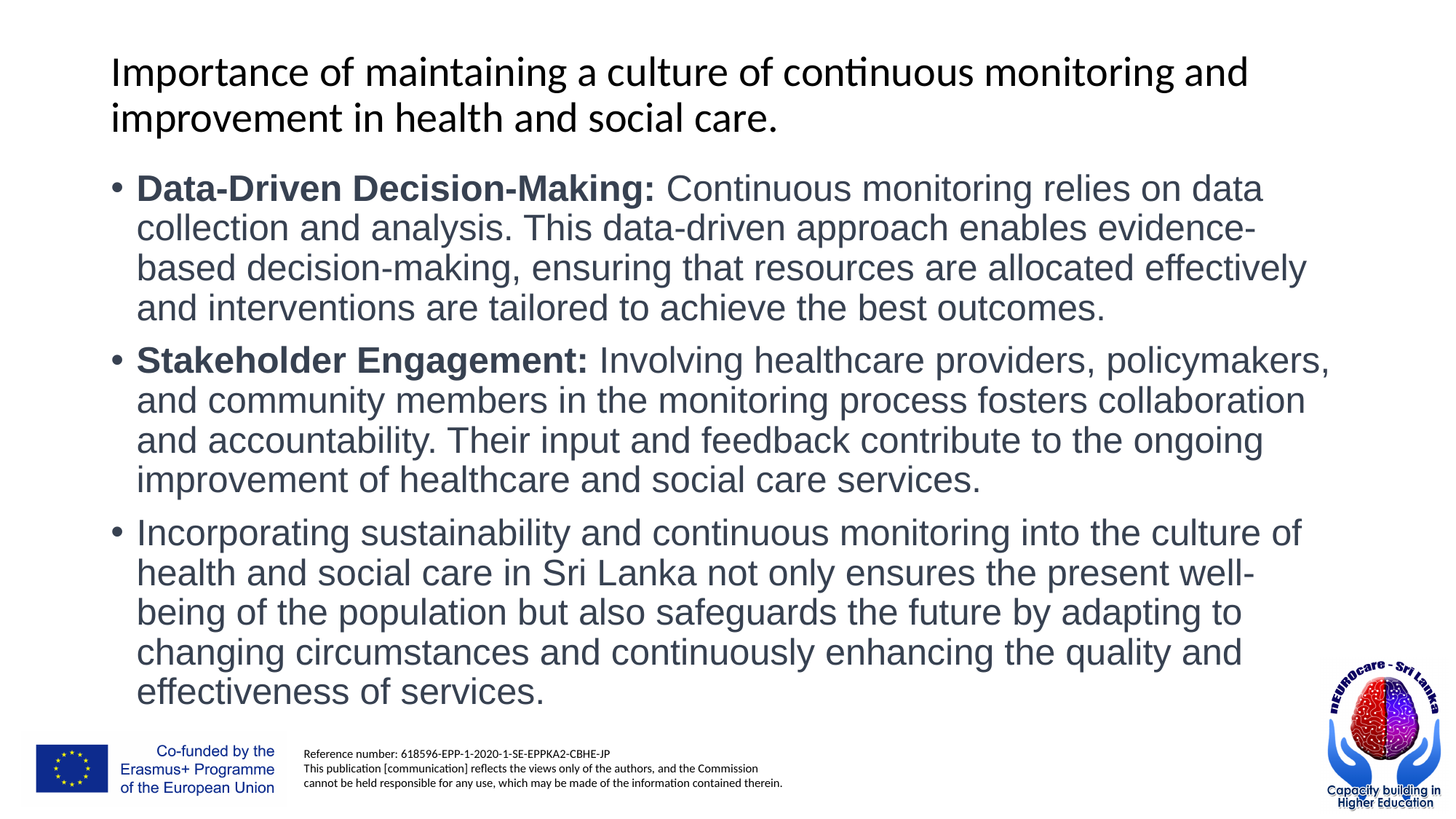

# Importance of maintaining a culture of continuous monitoring and improvement in health and social care.
Data-Driven Decision-Making: Continuous monitoring relies on data collection and analysis. This data-driven approach enables evidence-based decision-making, ensuring that resources are allocated effectively and interventions are tailored to achieve the best outcomes.
Stakeholder Engagement: Involving healthcare providers, policymakers, and community members in the monitoring process fosters collaboration and accountability. Their input and feedback contribute to the ongoing improvement of healthcare and social care services.
Incorporating sustainability and continuous monitoring into the culture of health and social care in Sri Lanka not only ensures the present well-being of the population but also safeguards the future by adapting to changing circumstances and continuously enhancing the quality and effectiveness of services.